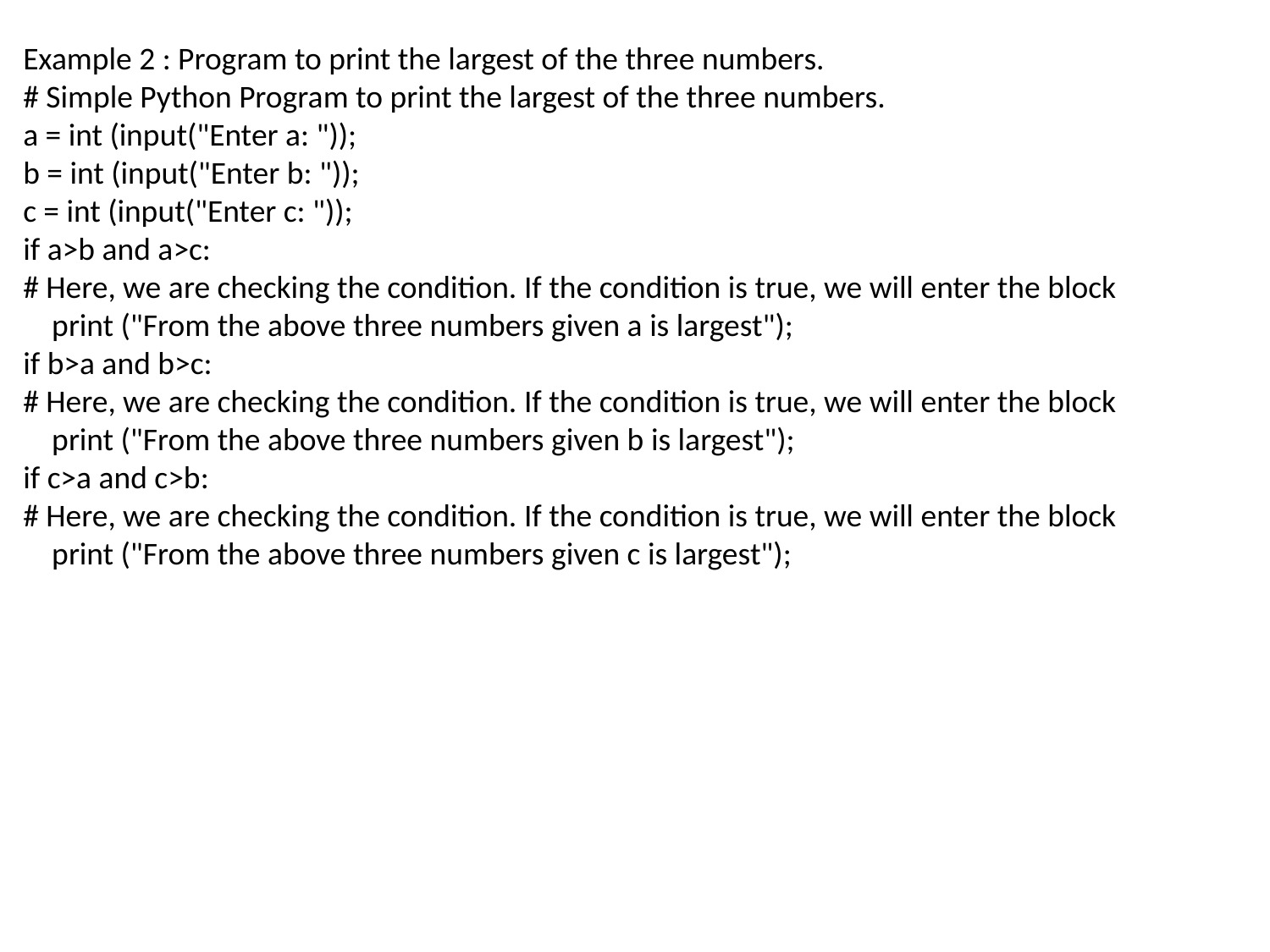

Example 2 : Program to print the largest of the three numbers.
# Simple Python Program to print the largest of the three numbers.
a = int (input("Enter a: "));
b = int (input("Enter b: "));
c = int (input("Enter c: "));
if a>b and a>c:
# Here, we are checking the condition. If the condition is true, we will enter the block
    print ("From the above three numbers given a is largest");
if b>a and b>c:
# Here, we are checking the condition. If the condition is true, we will enter the block
    print ("From the above three numbers given b is largest");
if c>a and c>b:
# Here, we are checking the condition. If the condition is true, we will enter the block
    print ("From the above three numbers given c is largest");